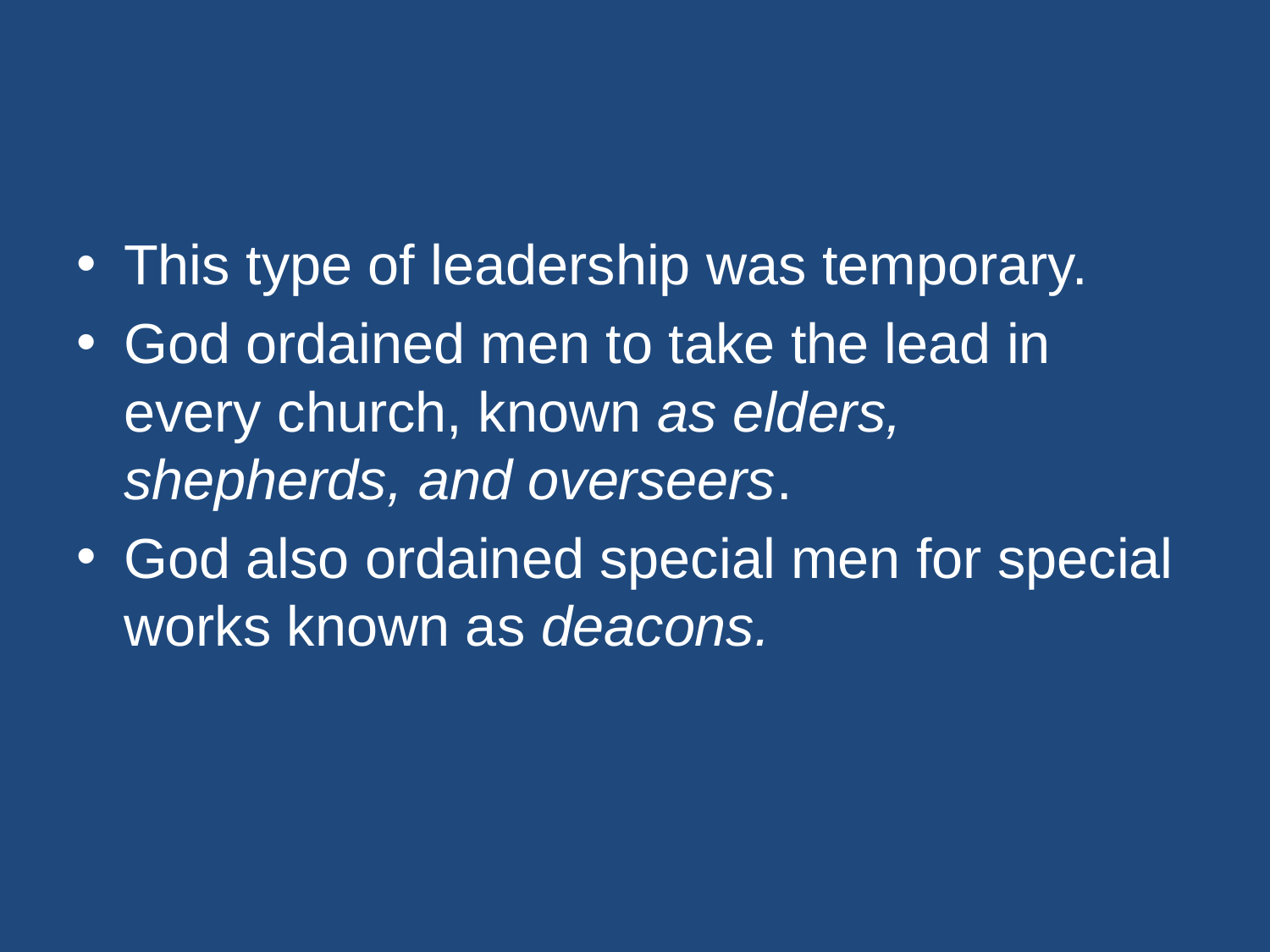

#
This type of leadership was temporary.
God ordained men to take the lead in every church, known as elders, shepherds, and overseers.
God also ordained special men for special works known as deacons.